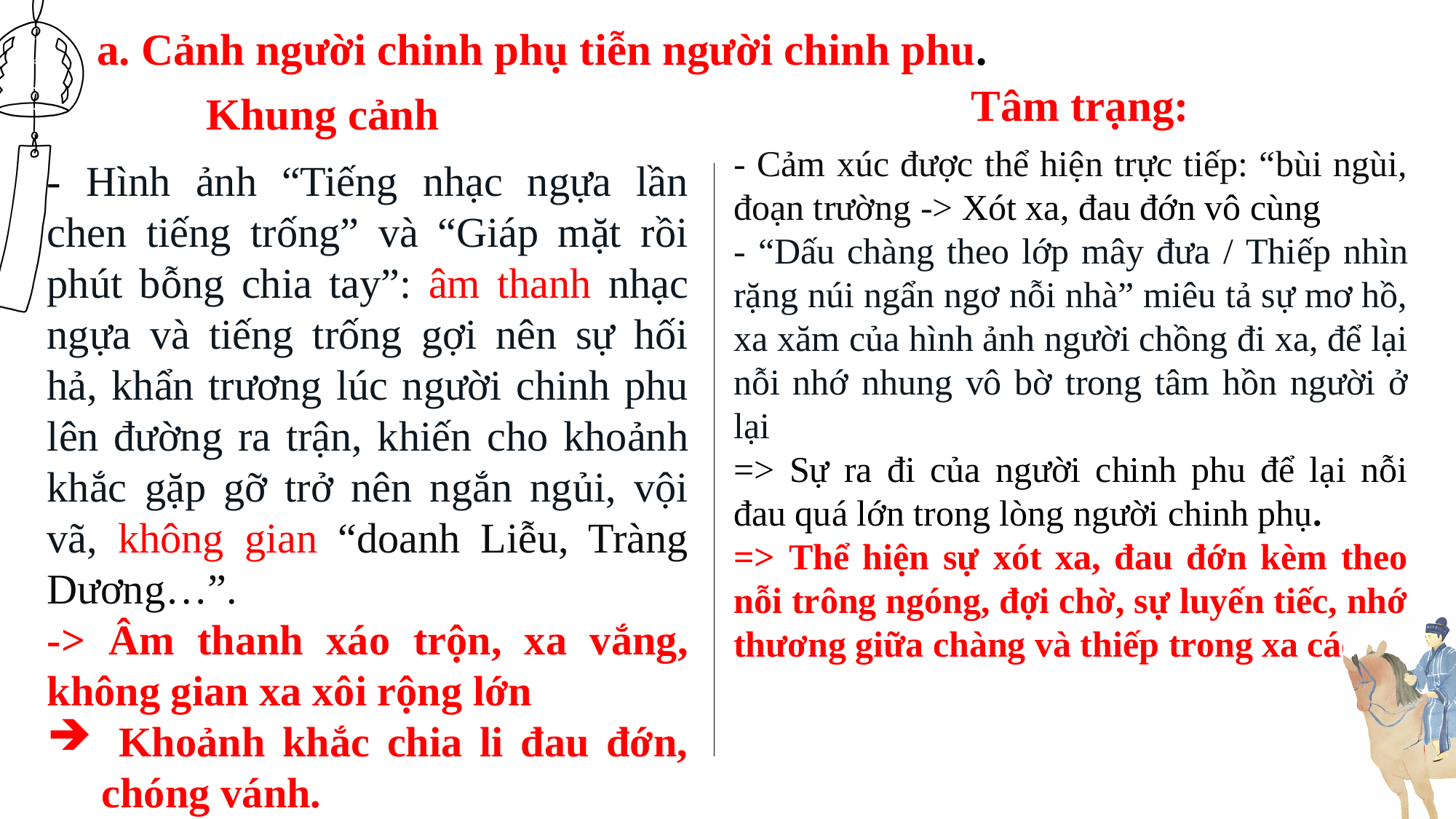

a. Cảnh người chinh phụ tiễn người chinh phu.
Tâm trạng:
Khung cảnh
- Cảm xúc được thể hiện trực tiếp: “bùi ngùi, đoạn trường -> Xót xa, đau đớn vô cùng
- “Dấu chàng theo lớp mây đưa / Thiếp nhìn rặng núi ngẩn ngơ nỗi nhà” miêu tả sự mơ hồ, xa xăm của hình ảnh người chồng đi xa, để lại nỗi nhớ nhung vô bờ trong tâm hồn người ở lại
=> Sự ra đi của người chinh phu để lại nỗi đau quá lớn trong lòng người chinh phụ.
=> Thể hiện sự xót xa, đau đớn kèm theo nỗi trông ngóng, đợi chờ, sự luyến tiếc, nhớ thương giữa chàng và thiếp trong xa cách.
- Hình ảnh “Tiếng nhạc ngựa lần chen tiếng trống” và “Giáp mặt rồi phút bỗng chia tay”: âm thanh nhạc ngựa và tiếng trống gợi nên sự hối hả, khẩn trương lúc người chinh phu lên đường ra trận, khiến cho khoảnh khắc gặp gỡ trở nên ngắn ngủi, vội vã, không gian “doanh Liễu, Tràng Dương…”.
-> Âm thanh xáo trộn, xa vắng, không gian xa xôi rộng lớn
 Khoảnh khắc chia li đau đớn, chóng vánh.